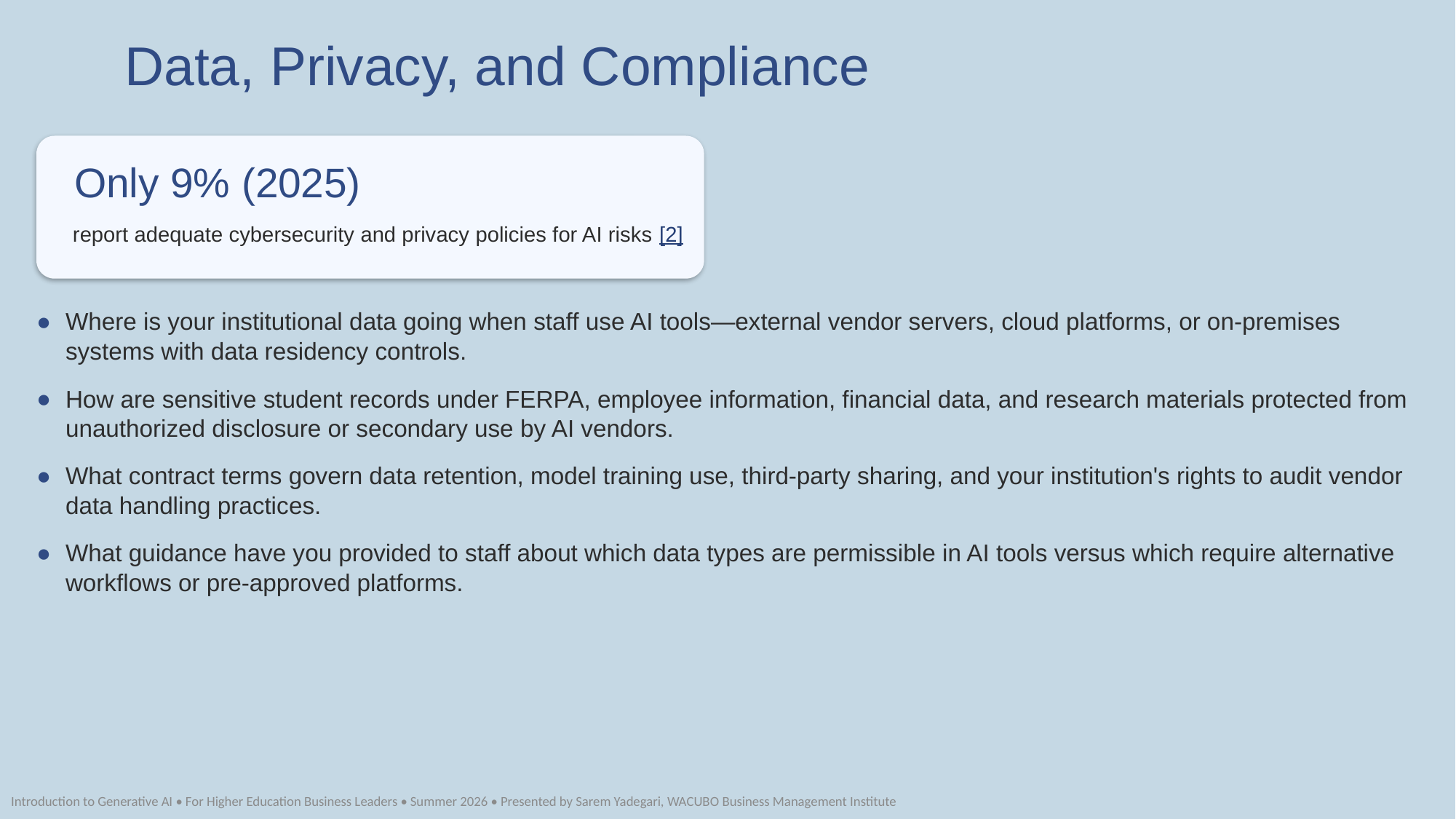

Data, Privacy, and Compliance

Only 9% (2025)
report adequate cybersecurity and privacy policies for AI risks [2]
Where is your institutional data going when staff use AI tools—external vendor servers, cloud platforms, or on-premises systems with data residency controls.
How are sensitive student records under FERPA, employee information, financial data, and research materials protected from unauthorized disclosure or secondary use by AI vendors.
What contract terms govern data retention, model training use, third-party sharing, and your institution's rights to audit vendor data handling practices.
What guidance have you provided to staff about which data types are permissible in AI tools versus which require alternative workflows or pre-approved platforms.
Introduction to Generative AI • For Higher Education Business Leaders • Summer 2026 • Presented by Sarem Yadegari, WACUBO Business Management Institute